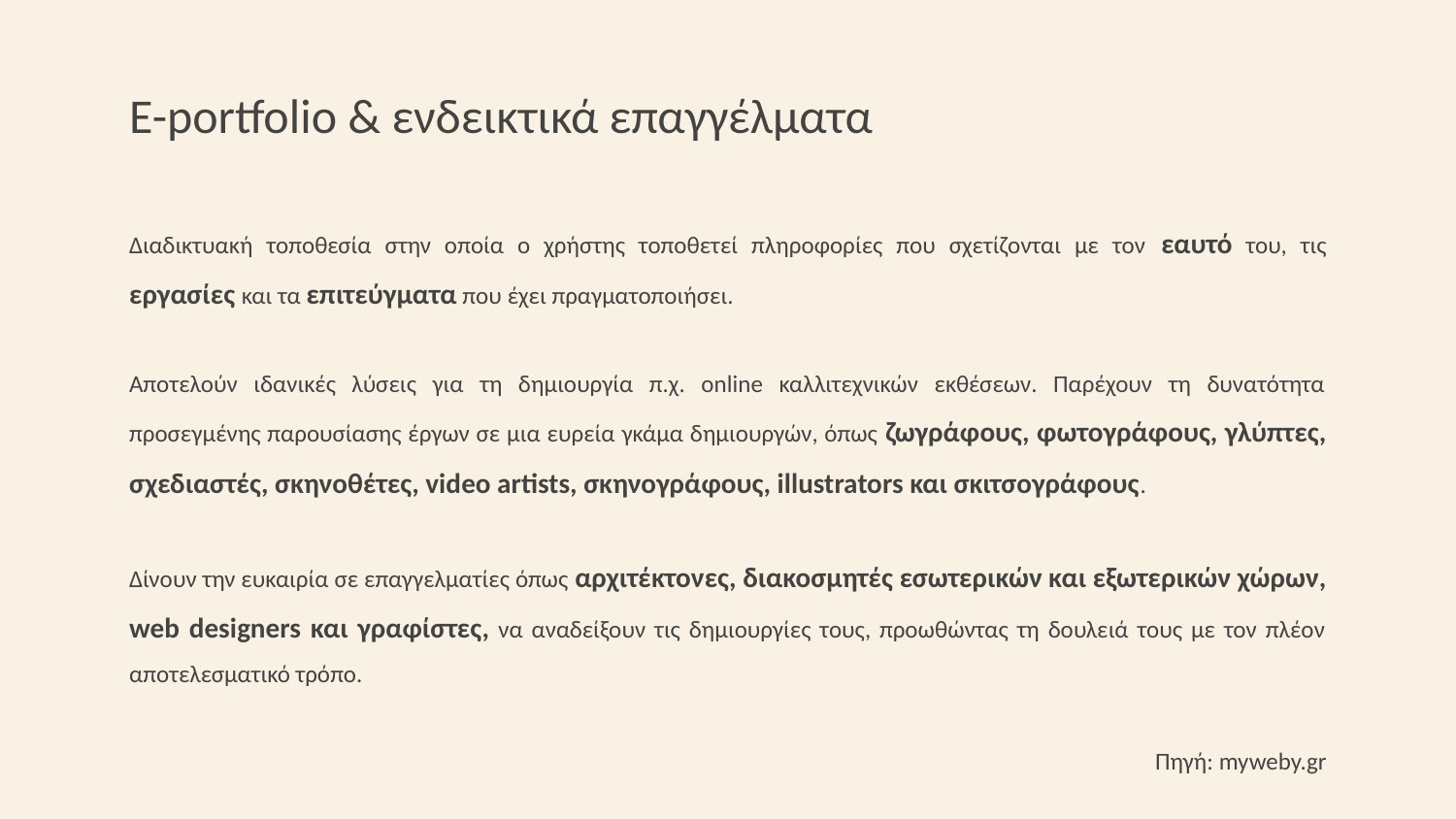

# E-portfoliο & ενδεικτικά επαγγέλματα
Διαδικτυακή τοποθεσία στην οποία ο χρήστης τοποθετεί πληροφορίες που σχετίζονται με τον εαυτό του, τις εργασίες και τα επιτεύγματα που έχει πραγματοποιήσει.

Αποτελούν ιδανικές λύσεις για τη δημιουργία π.χ. online καλλιτεχνικών εκθέσεων. Παρέχουν τη δυνατότητα προσεγμένης παρουσίασης έργων σε μια ευρεία γκάμα δημιουργών, όπως ζωγράφους, φωτογράφους, γλύπτες, σχεδιαστές, σκηνοθέτες, video artists, σκηνογράφους, illustrators και σκιτσογράφους.

Δίνουν την ευκαιρία σε επαγγελματίες όπως αρχιτέκτονες, διακοσμητές εσωτερικών και εξωτερικών χώρων, web designers και γραφίστες, να αναδείξουν τις δημιουργίες τους, προωθώντας τη δουλειά τους με τον πλέον αποτελεσματικό τρόπο.

Πηγή: myweby.gr